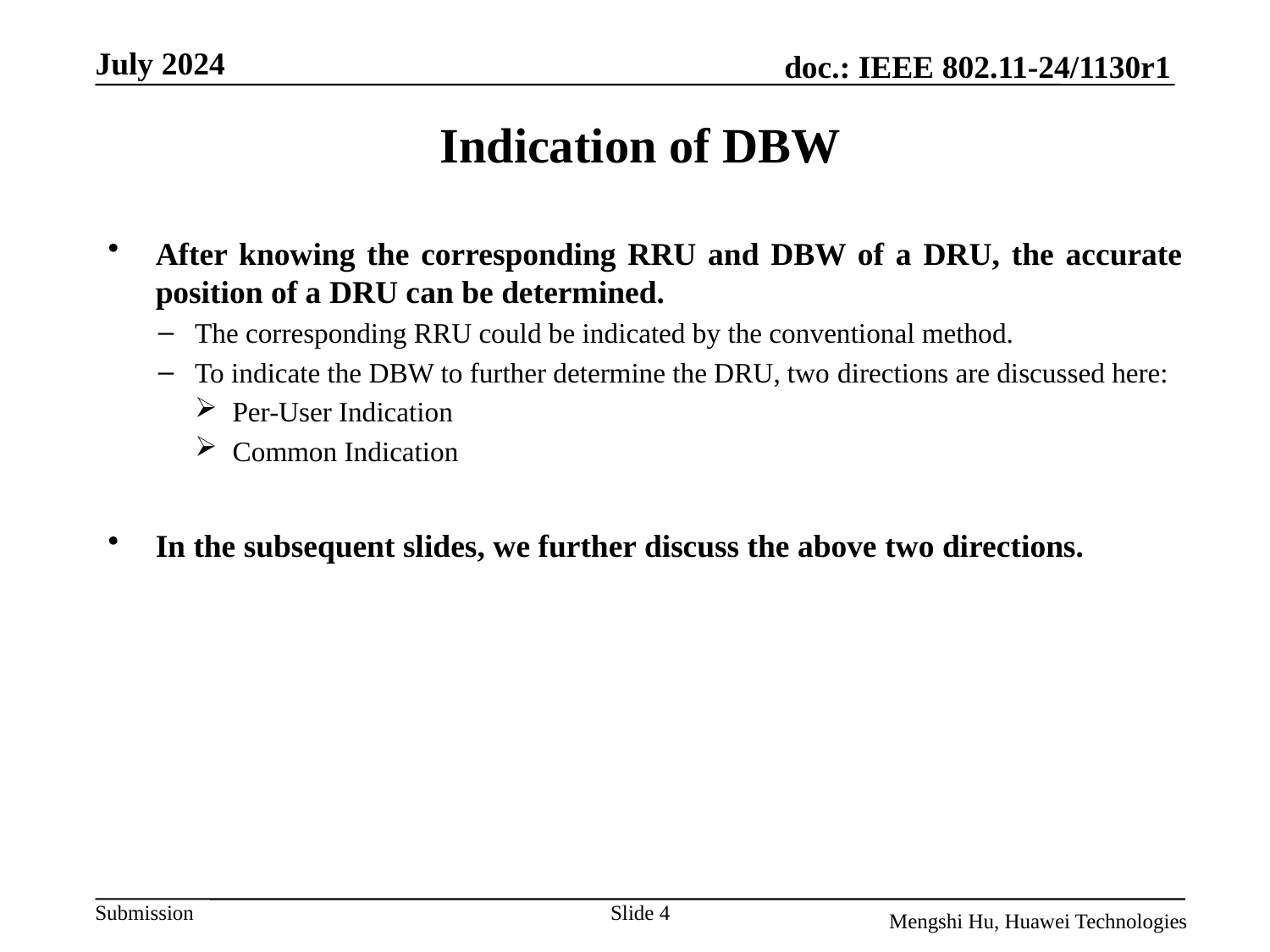

# Indication of DBW
After knowing the corresponding RRU and DBW of a DRU, the accurate position of a DRU can be determined.
The corresponding RRU could be indicated by the conventional method.
To indicate the DBW to further determine the DRU, two directions are discussed here:
Per-User Indication
Common Indication

In the subsequent slides, we further discuss the above two directions.

Slide 4